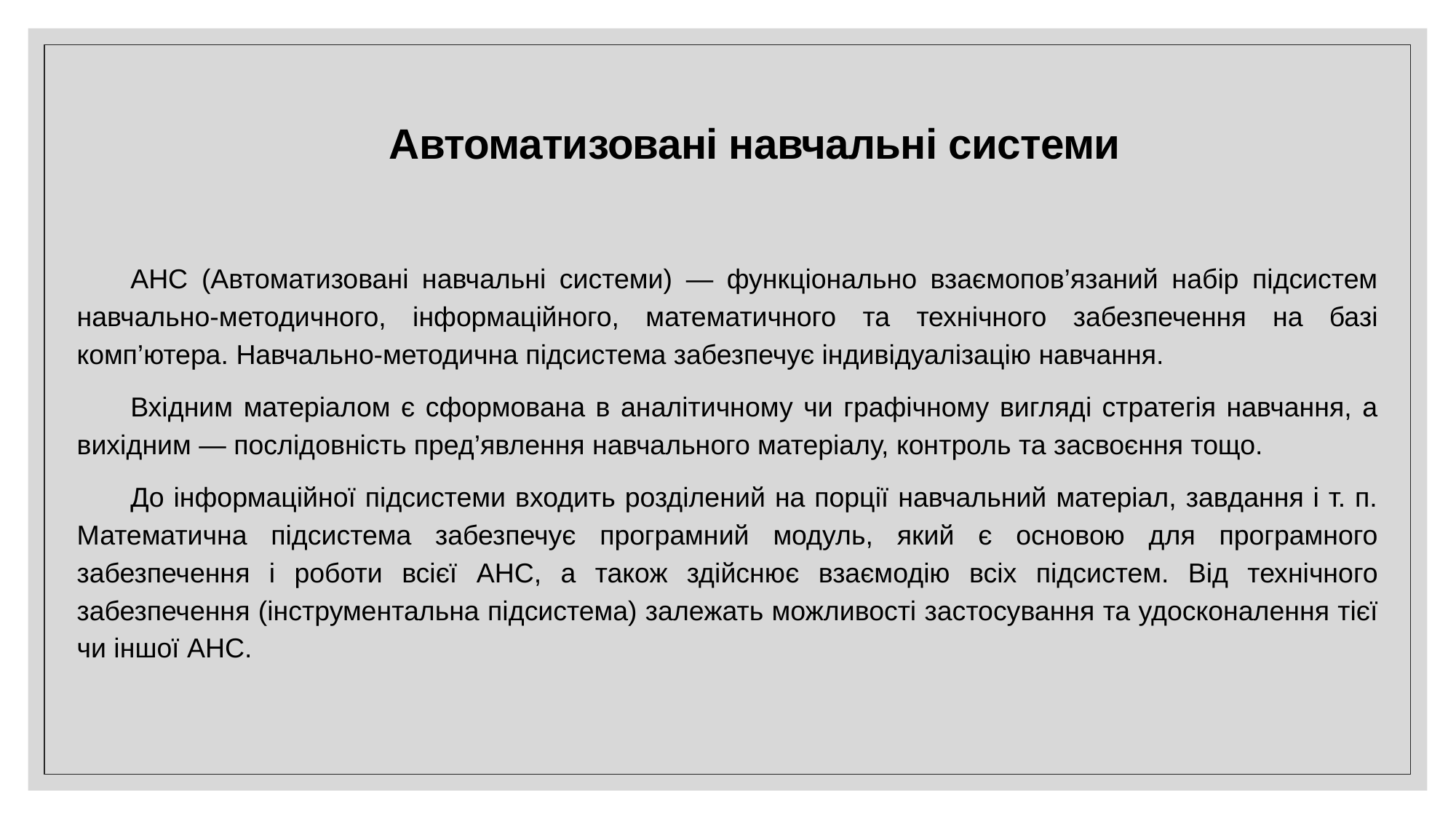

Автоматизовані навчальні системи

АНС (Автоматизовані навчальні системи) — функціонально взаємопов’язаний набір підсистем навчально-методичного, інформаційного, математичного та технічного забезпечення на базі комп’ютера. Навчально-методична підсистема забезпечує індивідуалізацію навчання.
Вхідним матеріалом є сформована в аналітичному чи графічному вигляді стратегія навчання, а вихідним — послідовність пред’явлення навчального матеріалу, контроль та засвоєння тощо.
До інформаційної підсистеми входить розділений на порції навчальний матеріал, завдання і т. п. Математична підсистема забезпечує програмний модуль, який є основою для програмного забезпечення і роботи всієї АНС, а також здійснює взаємодію всіх підсистем. Від технічного забезпечення (інструментальна підсистема) залежать можливості застосування та удосконалення тієї чи іншої АНС.